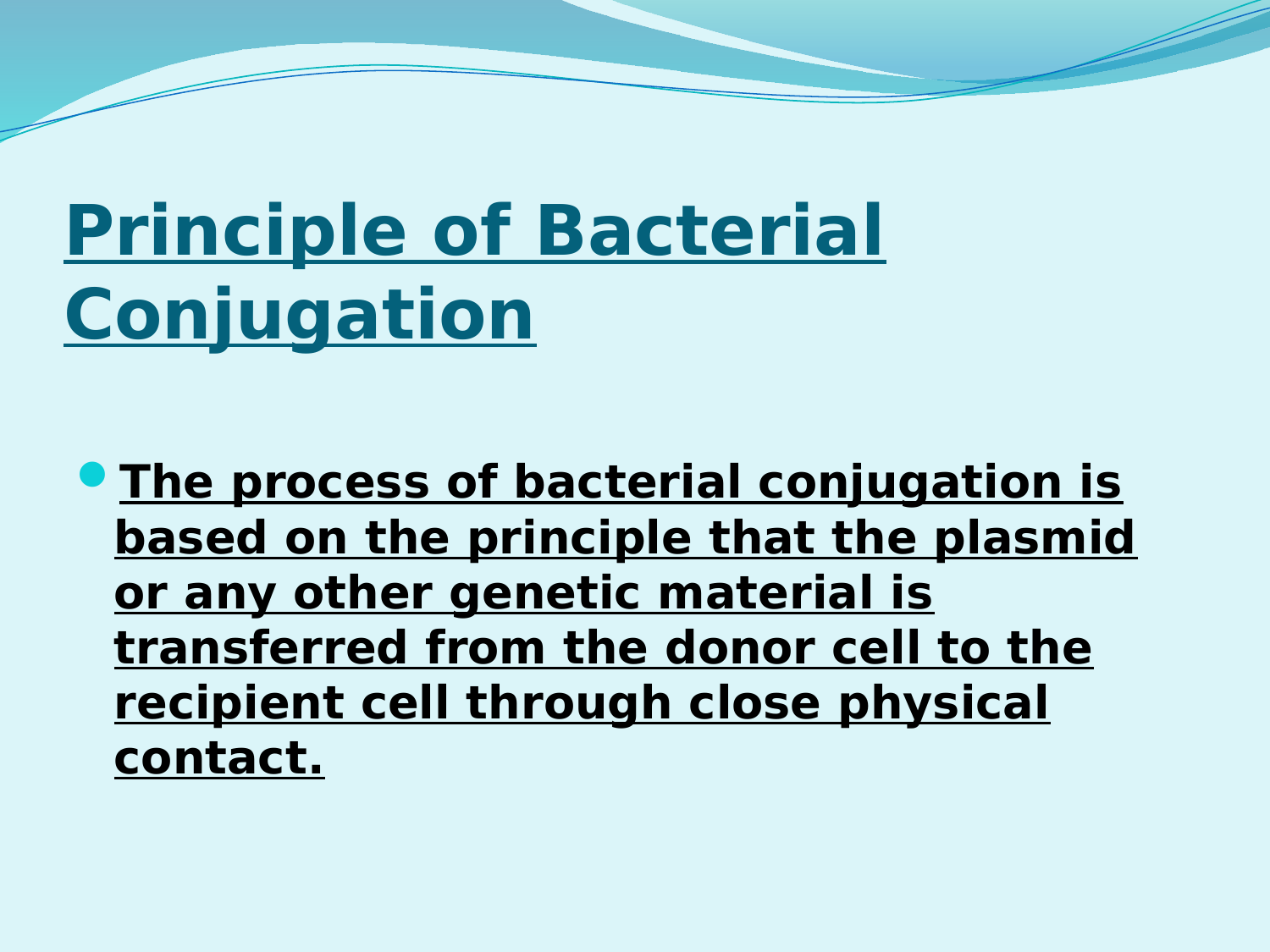

# Principle of Bacterial Conjugation
The process of bacterial conjugation is based on the principle that the plasmid or any other genetic material is transferred from the donor cell to the recipient cell through close physical contact.